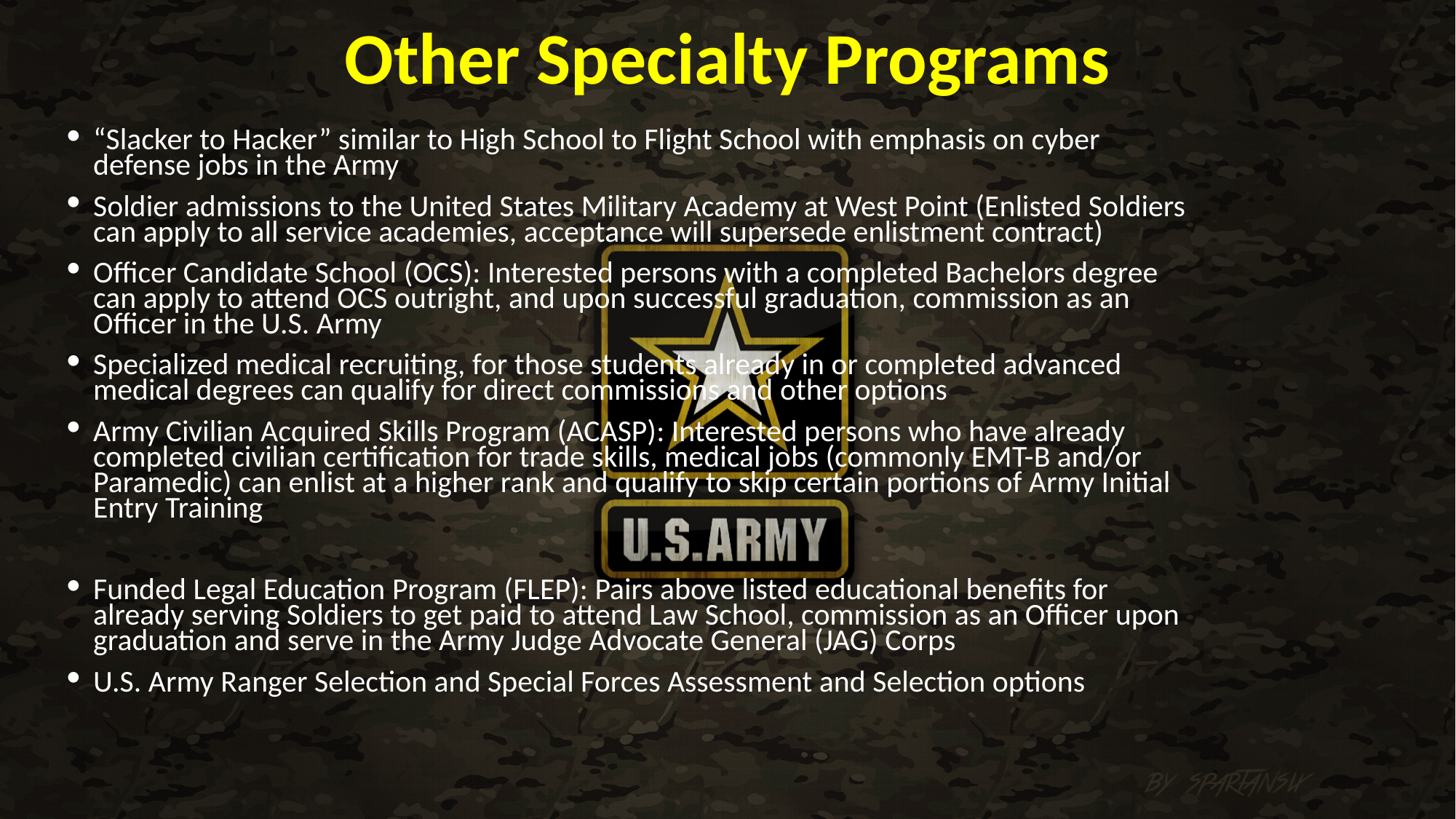

Other Specialty Programs
“Slacker to Hacker” similar to High School to Flight School with emphasis on cyber defense jobs in the Army
Soldier admissions to the United States Military Academy at West Point (Enlisted Soldiers can apply to all service academies, acceptance will supersede enlistment contract)
Officer Candidate School (OCS): Interested persons with a completed Bachelors degree can apply to attend OCS outright, and upon successful graduation, commission as an Officer in the U.S. Army
Specialized medical recruiting, for those students already in or completed advanced medical degrees can qualify for direct commissions and other options
Army Civilian Acquired Skills Program (ACASP): Interested persons who have already completed civilian certification for trade skills, medical jobs (commonly EMT-B and/or Paramedic) can enlist at a higher rank and qualify to skip certain portions of Army Initial Entry Training

Funded Legal Education Program (FLEP): Pairs above listed educational benefits for already serving Soldiers to get paid to attend Law School, commission as an Officer upon graduation and serve in the Army Judge Advocate General (JAG) Corps
U.S. Army Ranger Selection and Special Forces Assessment and Selection options